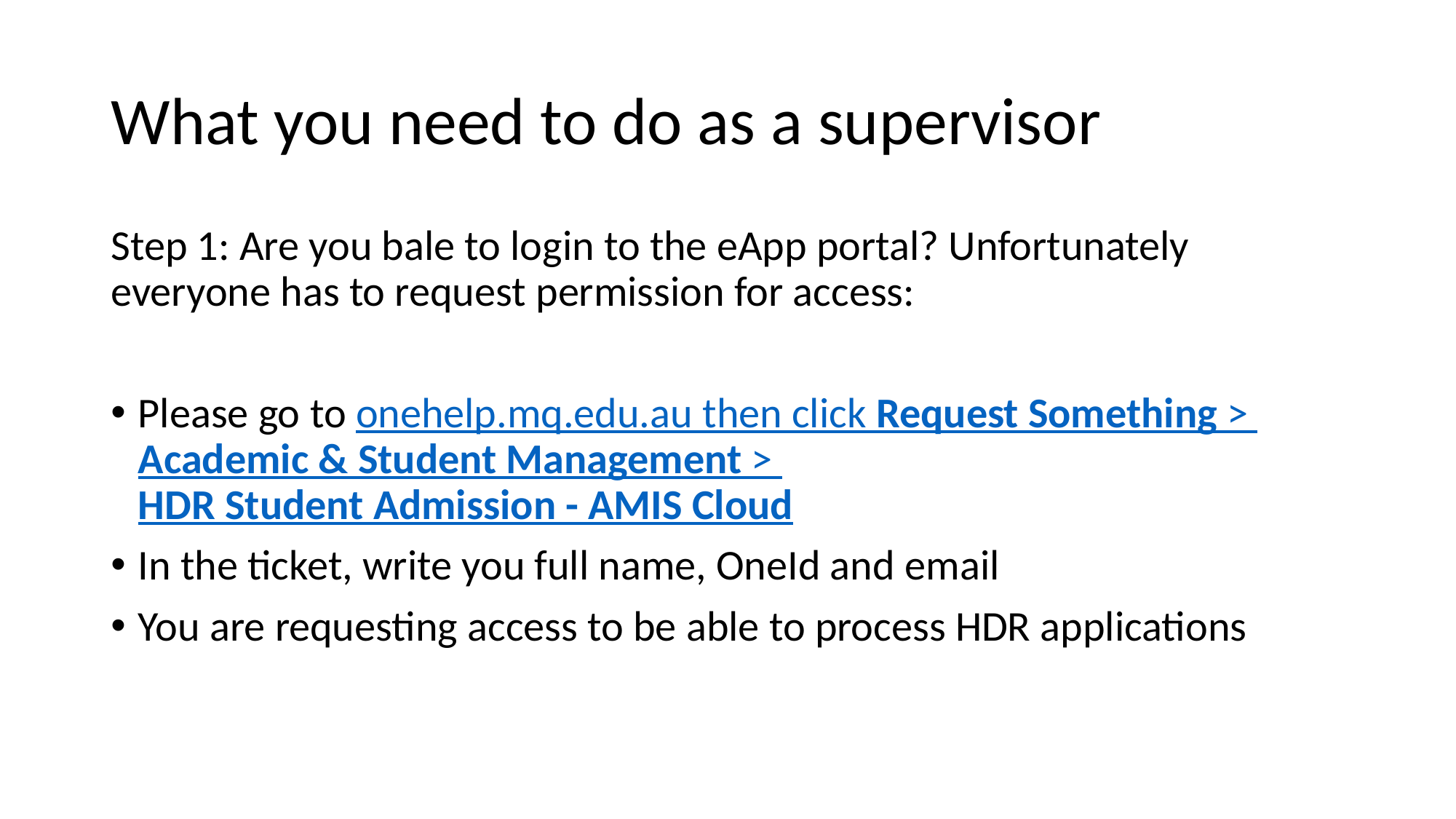

# What you need to do as a supervisor
Step 1: Are you bale to login to the eApp portal? Unfortunately everyone has to request permission for access:

Please go to onehelp.mq.edu.au then click Request Something > Academic & Student Management > HDR Student Admission - AMIS Cloud
In the ticket, write you full name, OneId and email
You are requesting access to be able to process HDR applications